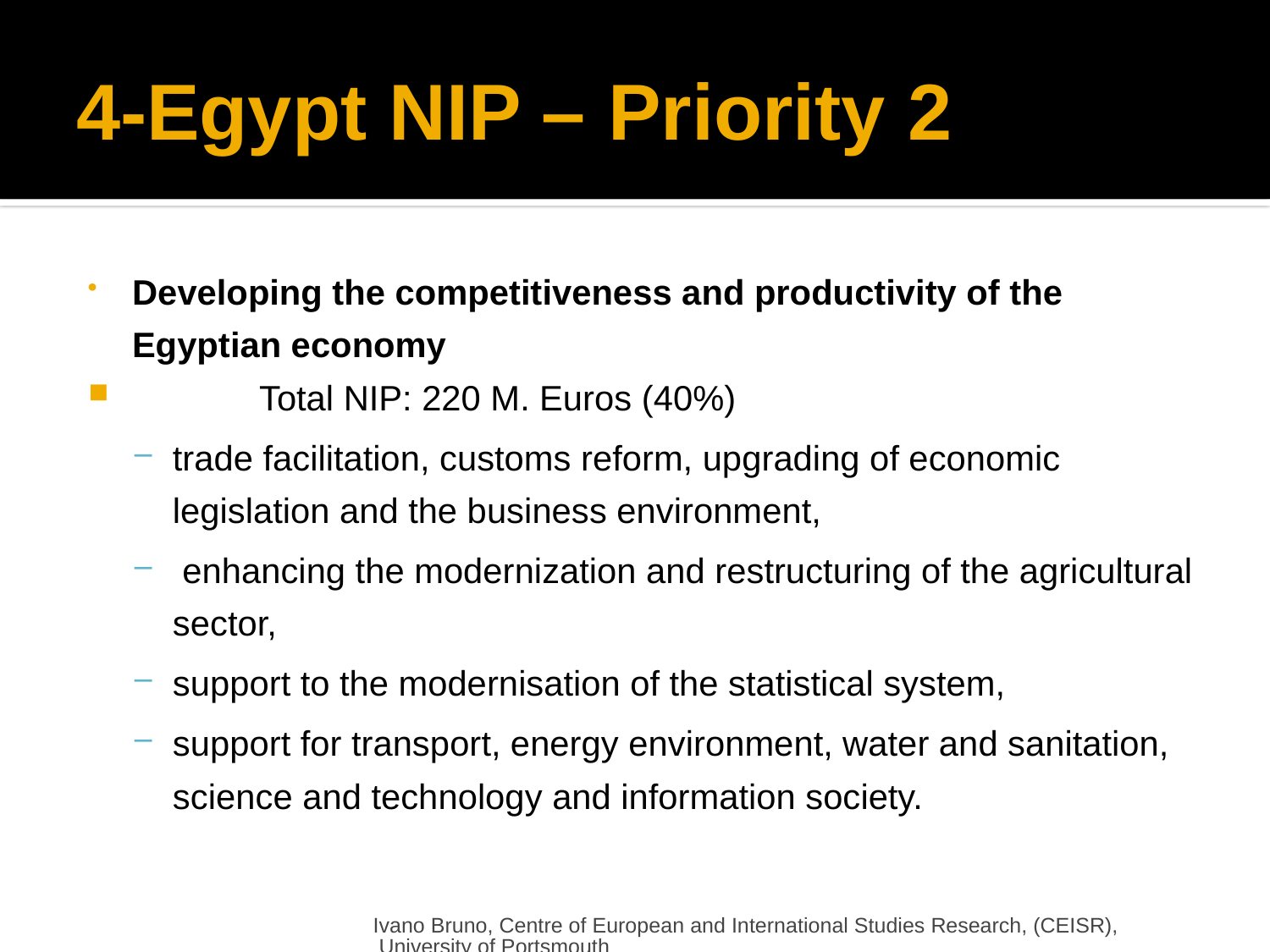

# 4-Egypt NIP – Priority 2
Developing the competitiveness and productivity of the Egyptian economy
	Total NIP: 220 M. Euros (40%)
trade facilitation, customs reform, upgrading of economic legislation and the business environment,
 enhancing the modernization and restructuring of the agricultural sector,
support to the modernisation of the statistical system,
support for transport, energy environment, water and sanitation, science and technology and information society.

Ivano Bruno, Centre of European and International Studies Research, (CEISR), University of Portsmouth